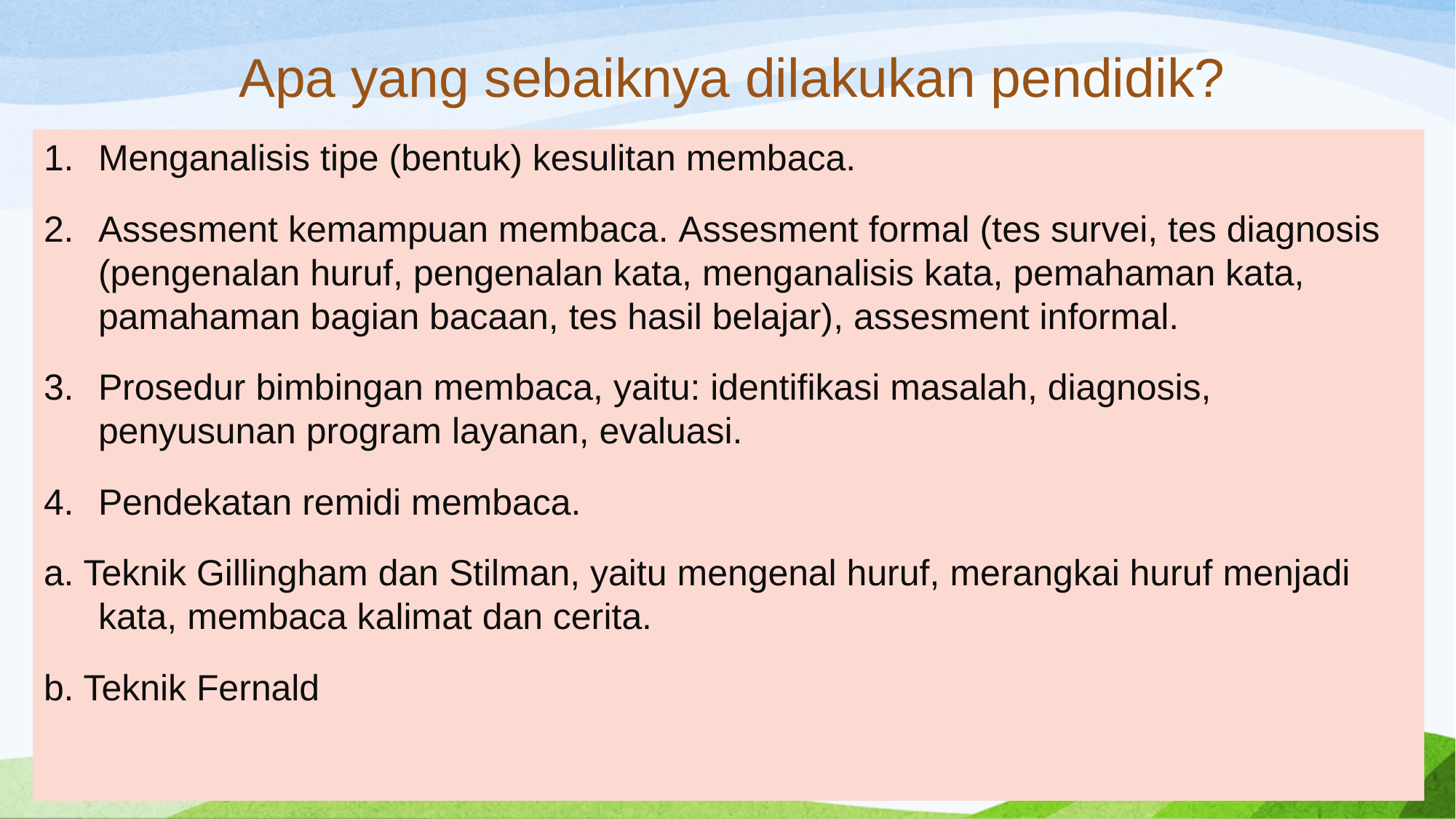

# Apa yang sebaiknya dilakukan pendidik?
Menganalisis tipe (bentuk) kesulitan membaca.
Assesment kemampuan membaca. Assesment formal (tes survei, tes diagnosis (pengenalan huruf, pengenalan kata, menganalisis kata, pemahaman kata, pamahaman bagian bacaan, tes hasil belajar), assesment informal.
Prosedur bimbingan membaca, yaitu: identifikasi masalah, diagnosis, penyusunan program layanan, evaluasi.
Pendekatan remidi membaca.
a. Teknik Gillingham dan Stilman, yaitu mengenal huruf, merangkai huruf menjadi kata, membaca kalimat dan cerita.
b. Teknik Fernald